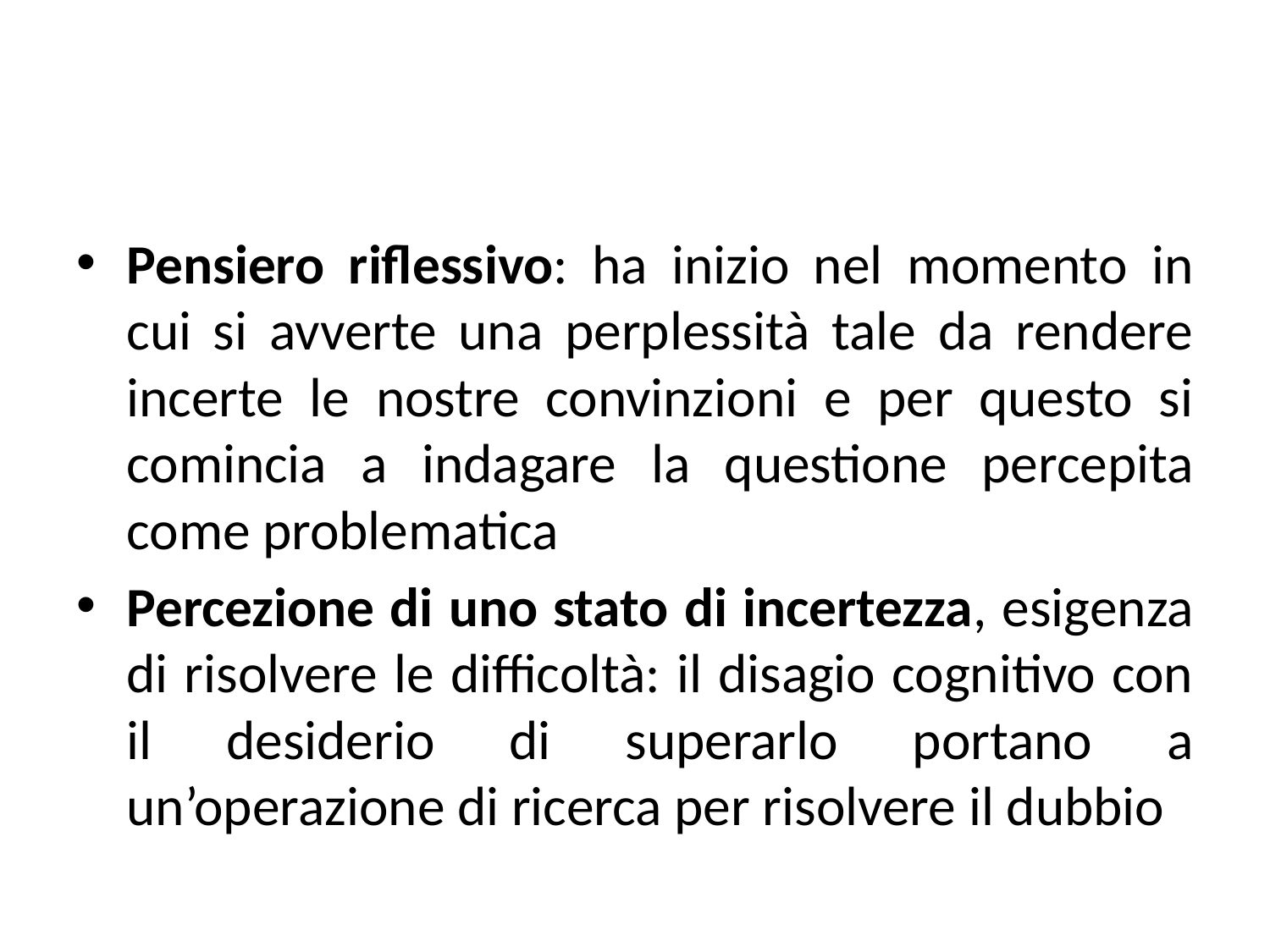

Pensiero riflessivo: ha inizio nel momento in cui si avverte una perplessità tale da rendere incerte le nostre convinzioni e per questo si comincia a indagare la questione percepita come problematica
Percezione di uno stato di incertezza, esigenza di risolvere le difficoltà: il disagio cognitivo con il desiderio di superarlo portano a un’operazione di ricerca per risolvere il dubbio